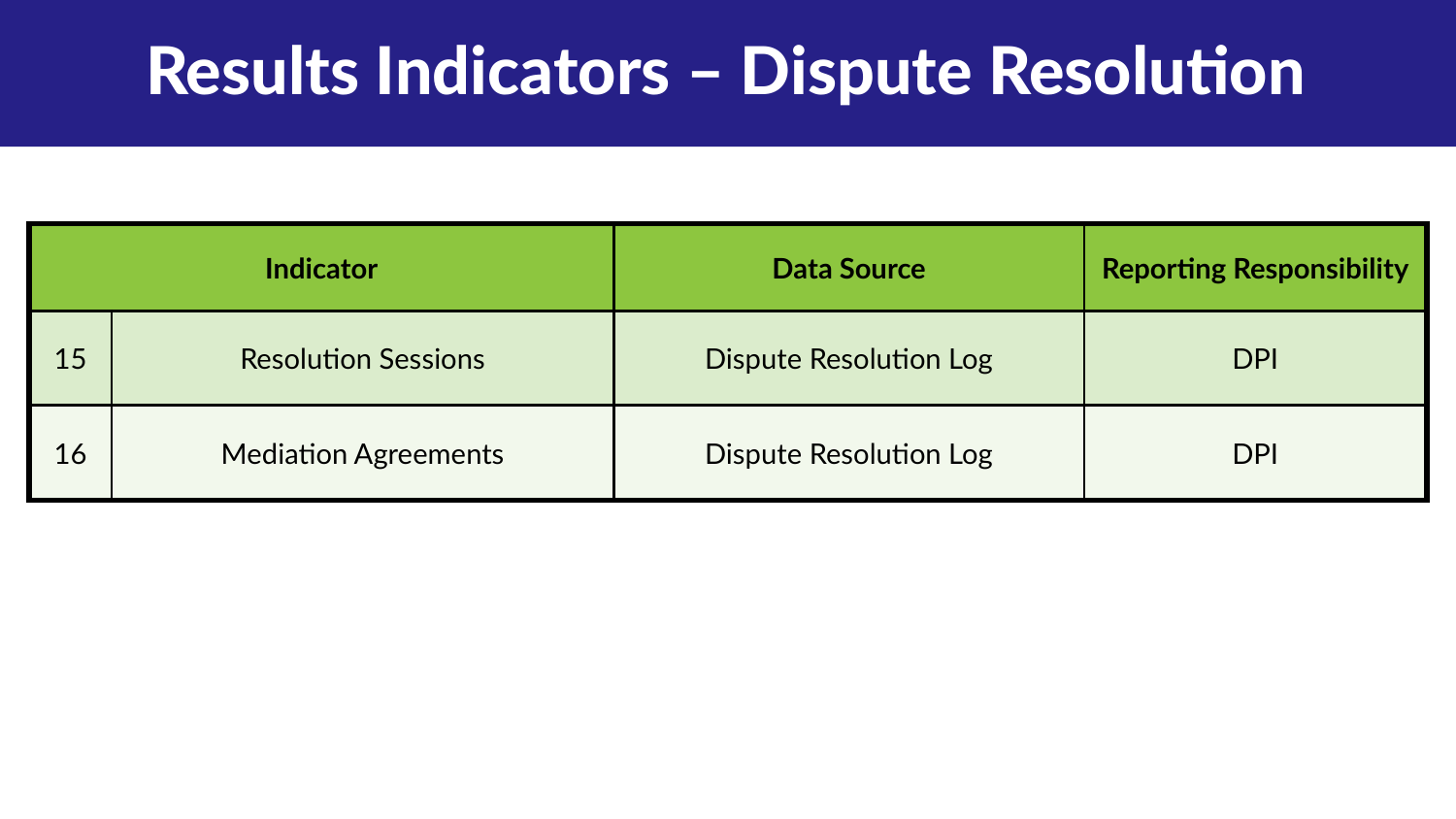

# Results Indicators – Dispute Resolution
Indicator Data Sources and Reporting Responsibility
| Indicator |  | Data Source | Reporting Responsibility |
| --- | --- | --- | --- |
| 15 | Resolution Sessions | Dispute Resolution Log | DPI |
| 16 | Mediation Agreements | Dispute Resolution Log | DPI |